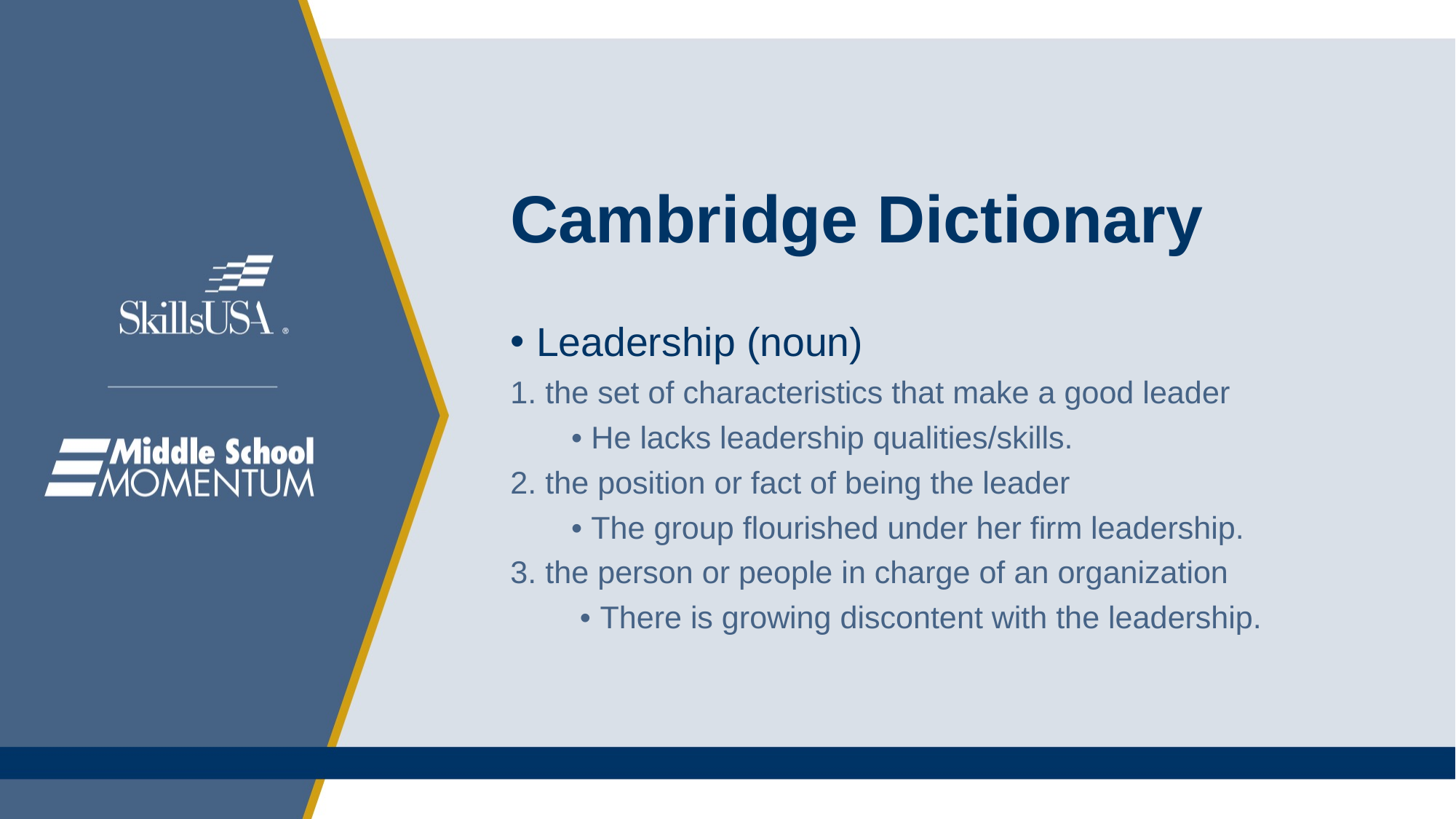

# Cambridge Dictionary
Leadership (noun)
1. the set of characteristics that make a good leader
       • He lacks leadership qualities/skills.
2. the position or fact of being the leader
       • The group flourished under her firm leadership.
3. the person or people in charge of an organization
        • There is growing discontent with the leadership.